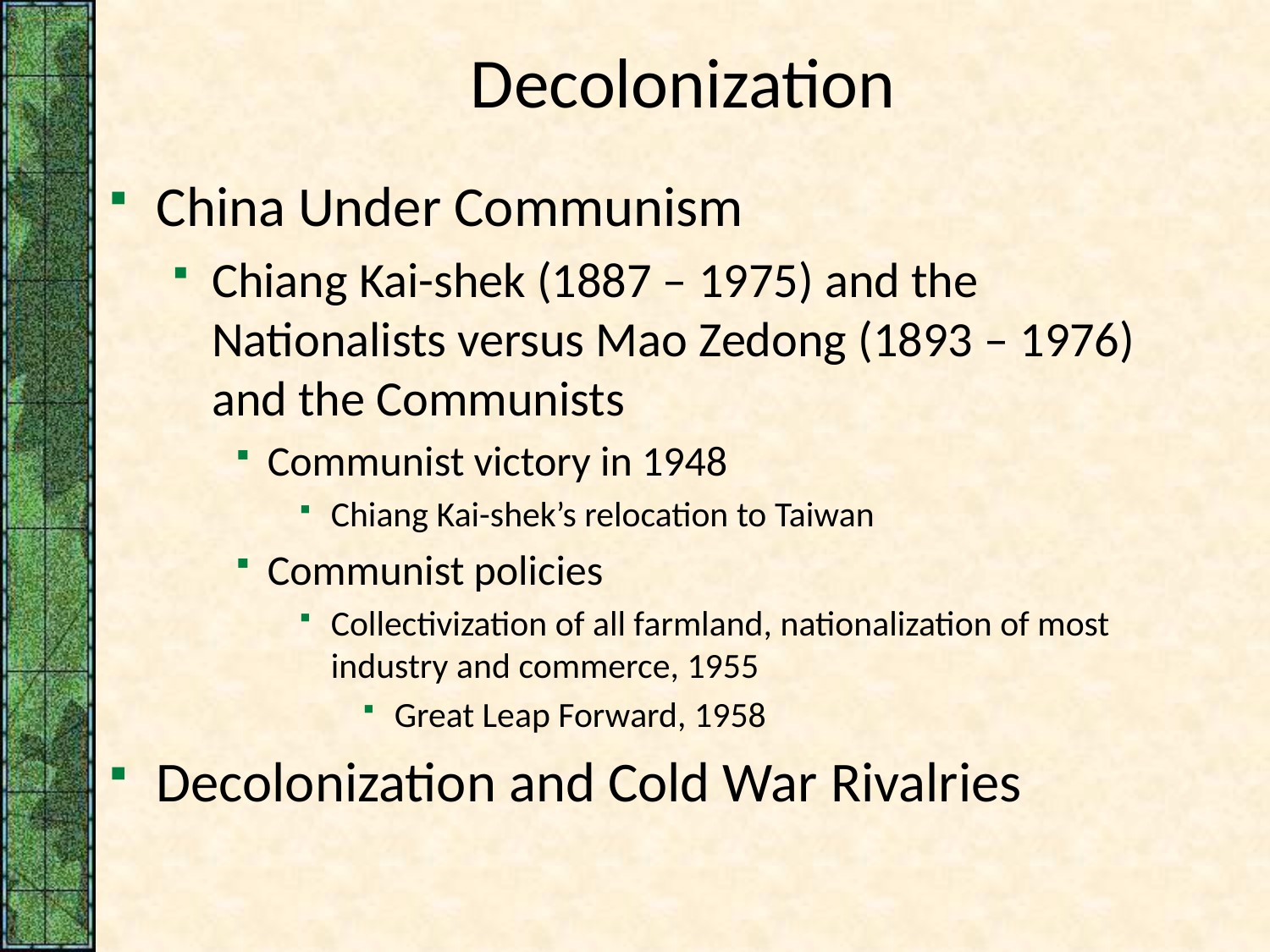

# Decolonization
China Under Communism
Chiang Kai-shek (1887 – 1975) and the Nationalists versus Mao Zedong (1893 – 1976) and the Communists
Communist victory in 1948
Chiang Kai-shek’s relocation to Taiwan
Communist policies
Collectivization of all farmland, nationalization of most industry and commerce, 1955
Great Leap Forward, 1958
Decolonization and Cold War Rivalries